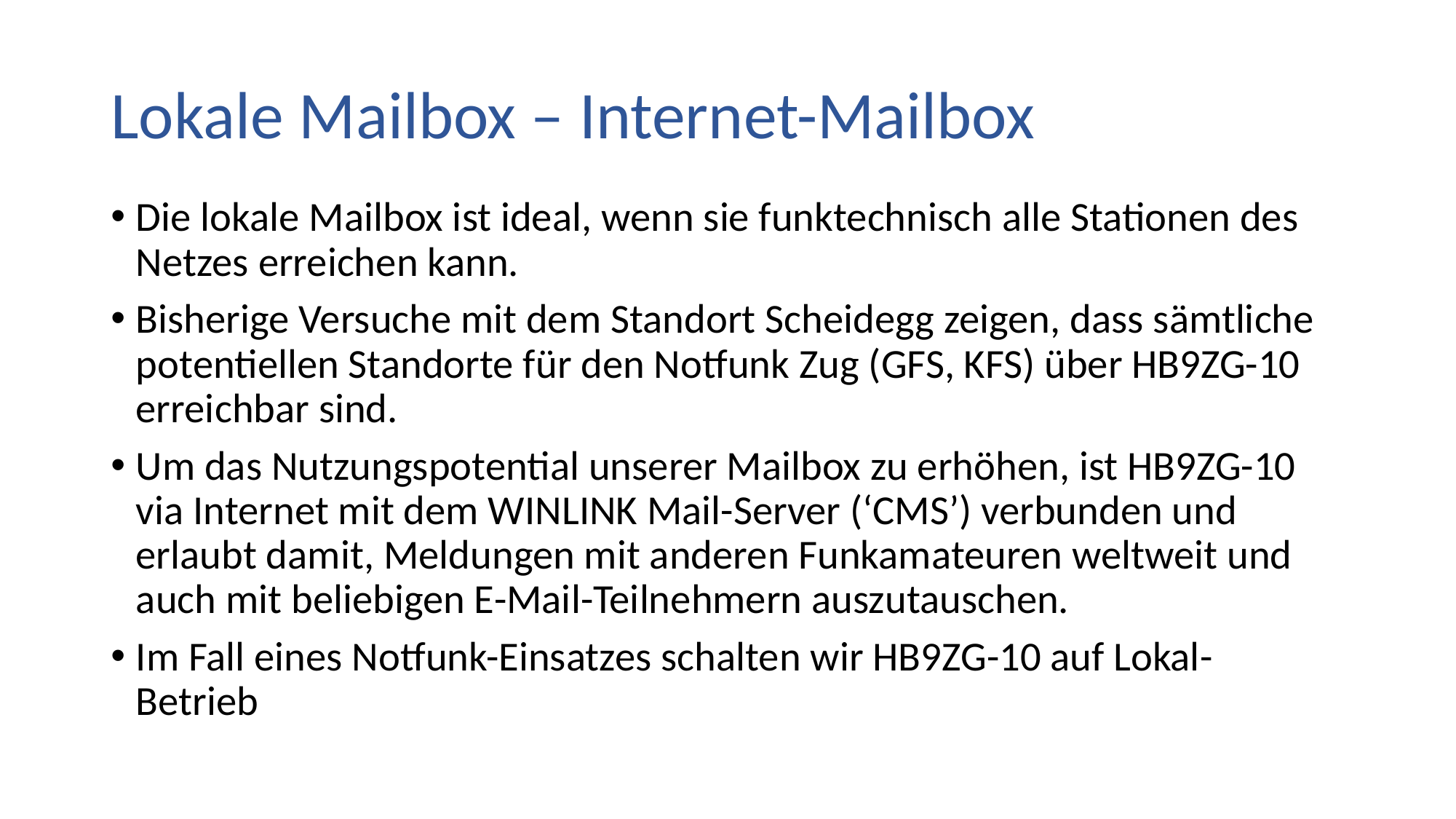

# Lokale Mailbox – Internet-Mailbox
Die lokale Mailbox ist ideal, wenn sie funktechnisch alle Stationen des Netzes erreichen kann.
Bisherige Versuche mit dem Standort Scheidegg zeigen, dass sämtliche potentiellen Standorte für den Notfunk Zug (GFS, KFS) über HB9ZG-10 erreichbar sind.
Um das Nutzungspotential unserer Mailbox zu erhöhen, ist HB9ZG-10 via Internet mit dem WINLINK Mail-Server (‘CMS’) verbunden und erlaubt damit, Meldungen mit anderen Funkamateuren weltweit und auch mit beliebigen E-Mail-Teilnehmern auszutauschen.
Im Fall eines Notfunk-Einsatzes schalten wir HB9ZG-10 auf Lokal-Betrieb